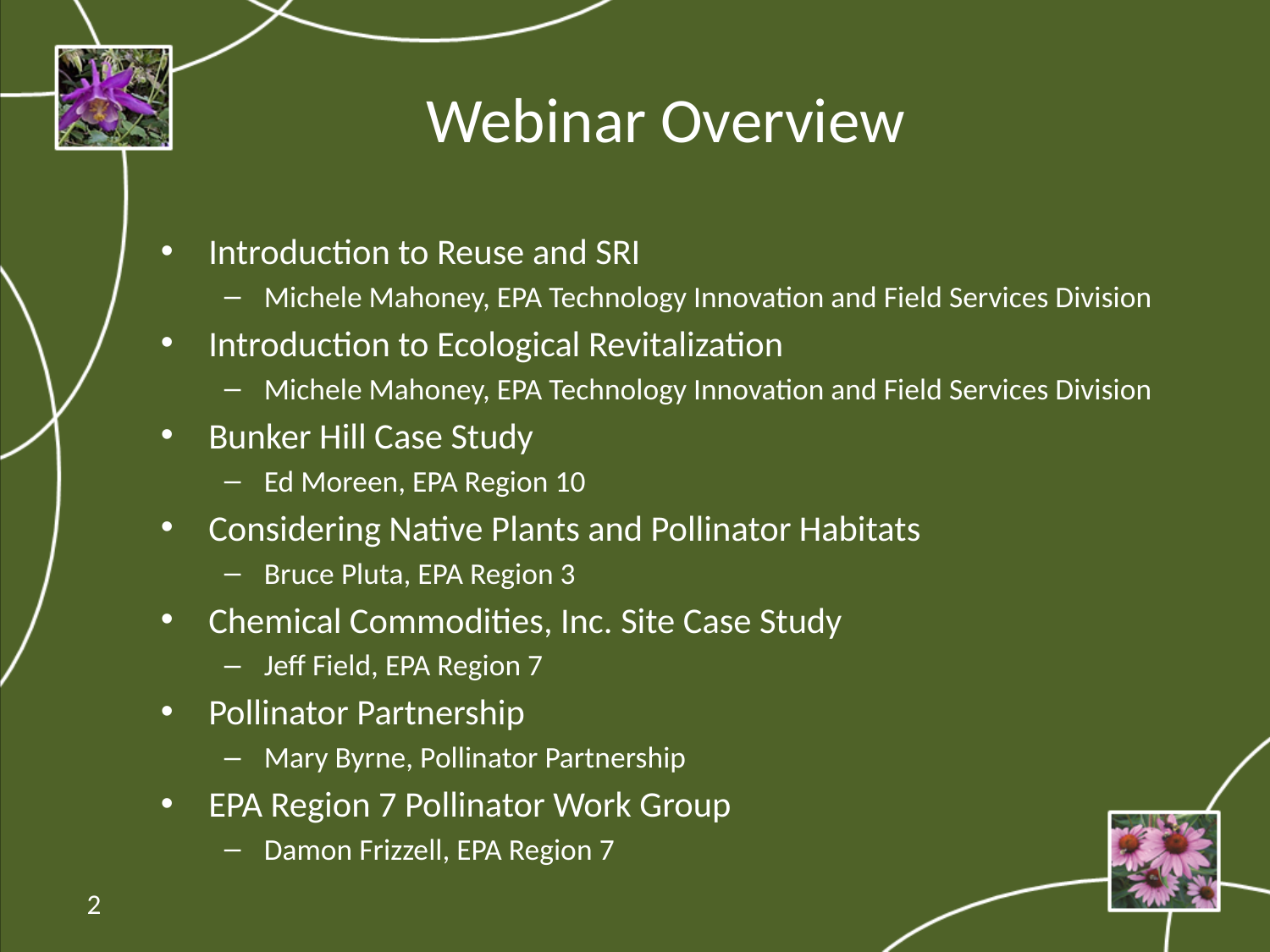

# Webinar Overview
Introduction to Reuse and SRI
Michele Mahoney, EPA Technology Innovation and Field Services Division
Introduction to Ecological Revitalization
Michele Mahoney, EPA Technology Innovation and Field Services Division
Bunker Hill Case Study
Ed Moreen, EPA Region 10
Considering Native Plants and Pollinator Habitats
Bruce Pluta, EPA Region 3
Chemical Commodities, Inc. Site Case Study
Jeff Field, EPA Region 7
Pollinator Partnership
Mary Byrne, Pollinator Partnership
EPA Region 7 Pollinator Work Group
Damon Frizzell, EPA Region 7

2